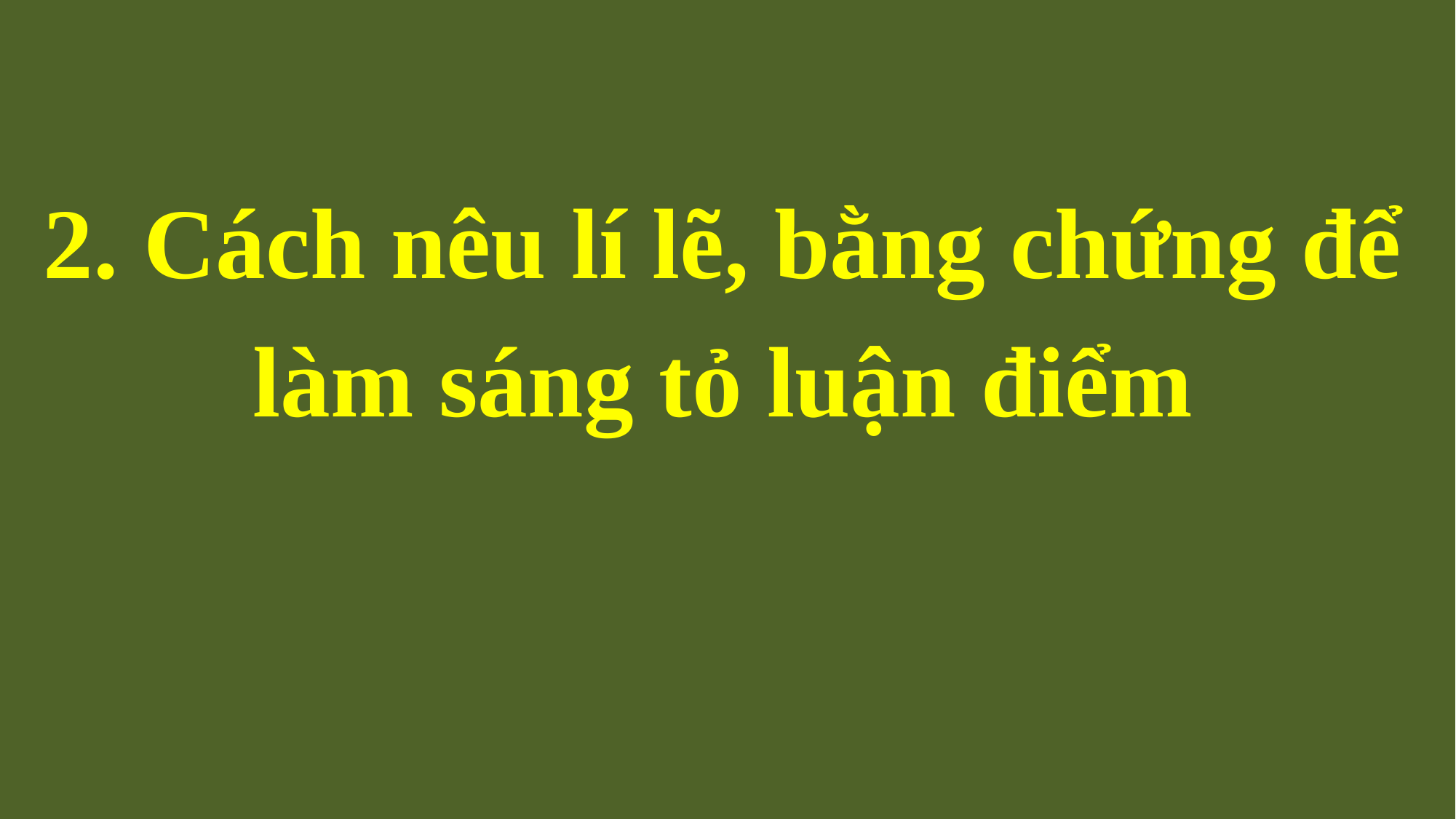

2. Cách nêu lí lẽ, bằng chứng để làm sáng tỏ luận điểm